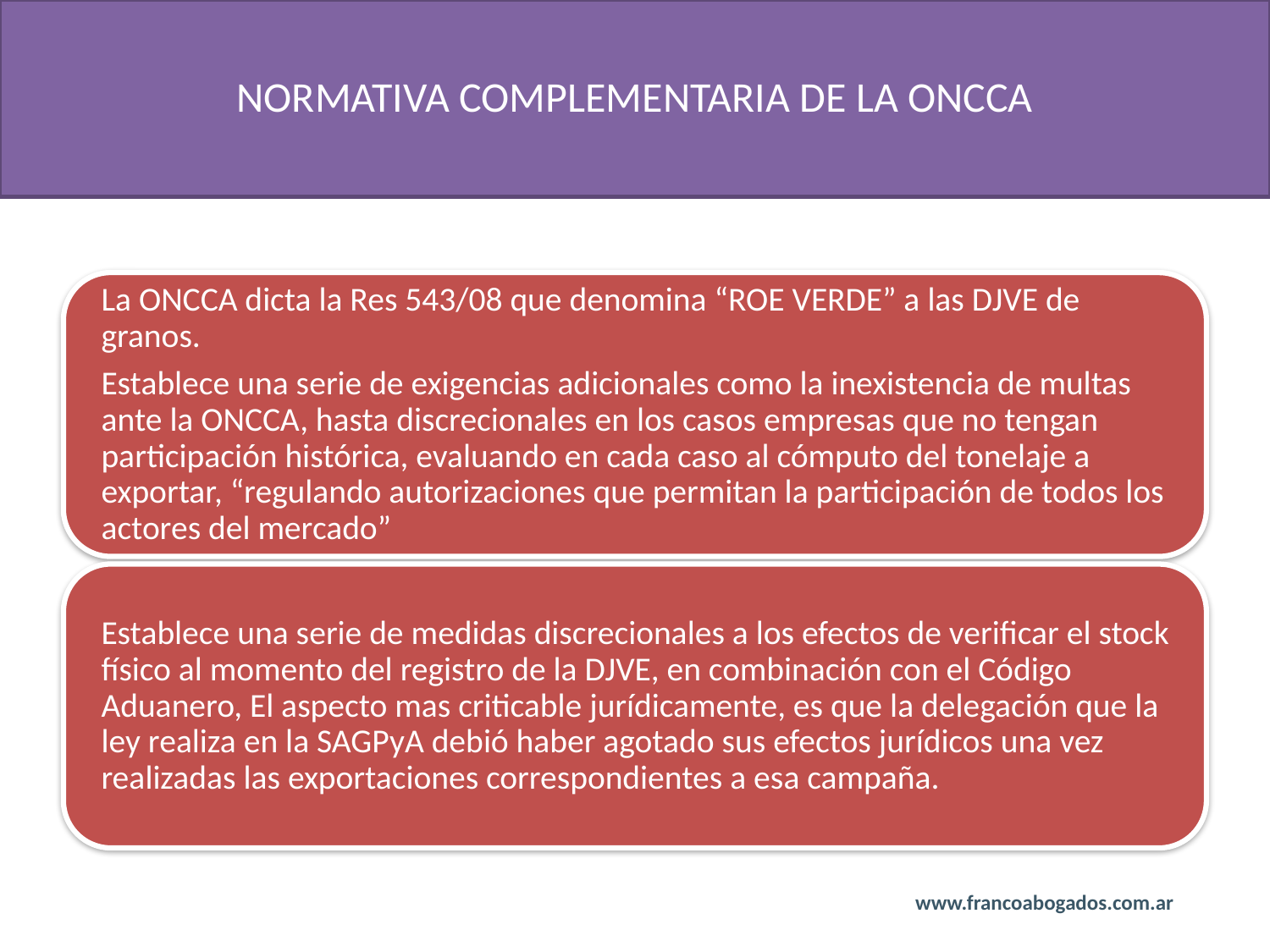

# NORMATIVA COMPLEMENTARIA DE LA ONCCA
La ONCCA dicta la Res 543/08 que denomina “ROE VERDE” a las DJVE de granos.
Establece una serie de exigencias adicionales como la inexistencia de multas ante la ONCCA, hasta discrecionales en los casos empresas que no tengan participación histórica, evaluando en cada caso al cómputo del tonelaje a exportar, “regulando autorizaciones que permitan la participación de todos los actores del mercado”
Establece una serie de medidas discrecionales a los efectos de verificar el stock físico al momento del registro de la DJVE, en combinación con el Código Aduanero, El aspecto mas criticable jurídicamente, es que la delegación que la ley realiza en la SAGPyA debió haber agotado sus efectos jurídicos una vez realizadas las exportaciones correspondientes a esa campaña.